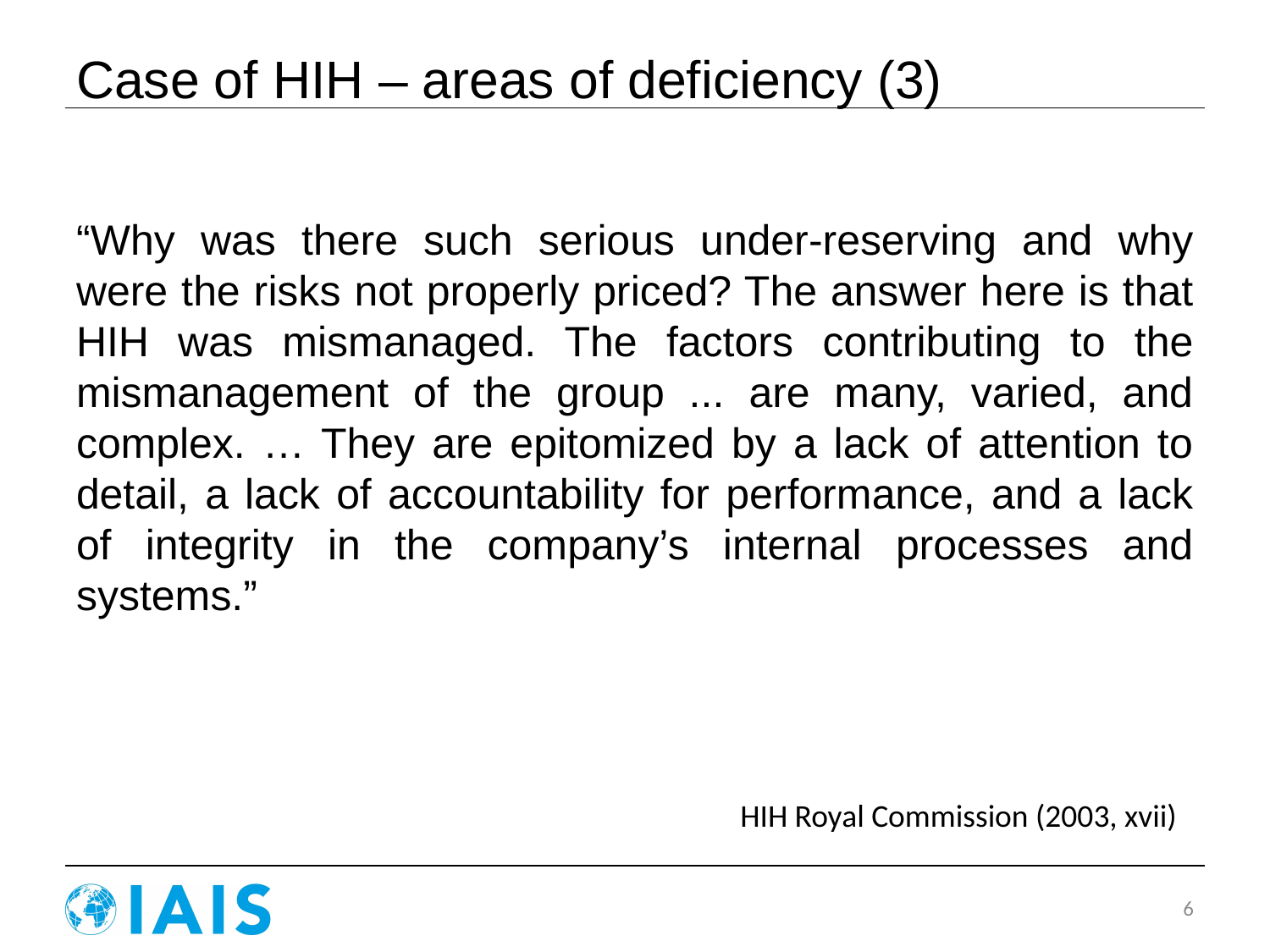

# Case of HIH – areas of deficiency (3)
“Why was there such serious under-reserving and why were the risks not properly priced? The answer here is that HIH was mismanaged. The factors contributing to the mismanagement of the group ... are many, varied, and complex. … They are epitomized by a lack of attention to detail, a lack of accountability for performance, and a lack of integrity in the company’s internal processes and systems.”
HIH Royal Commission (2003, xvii)
6